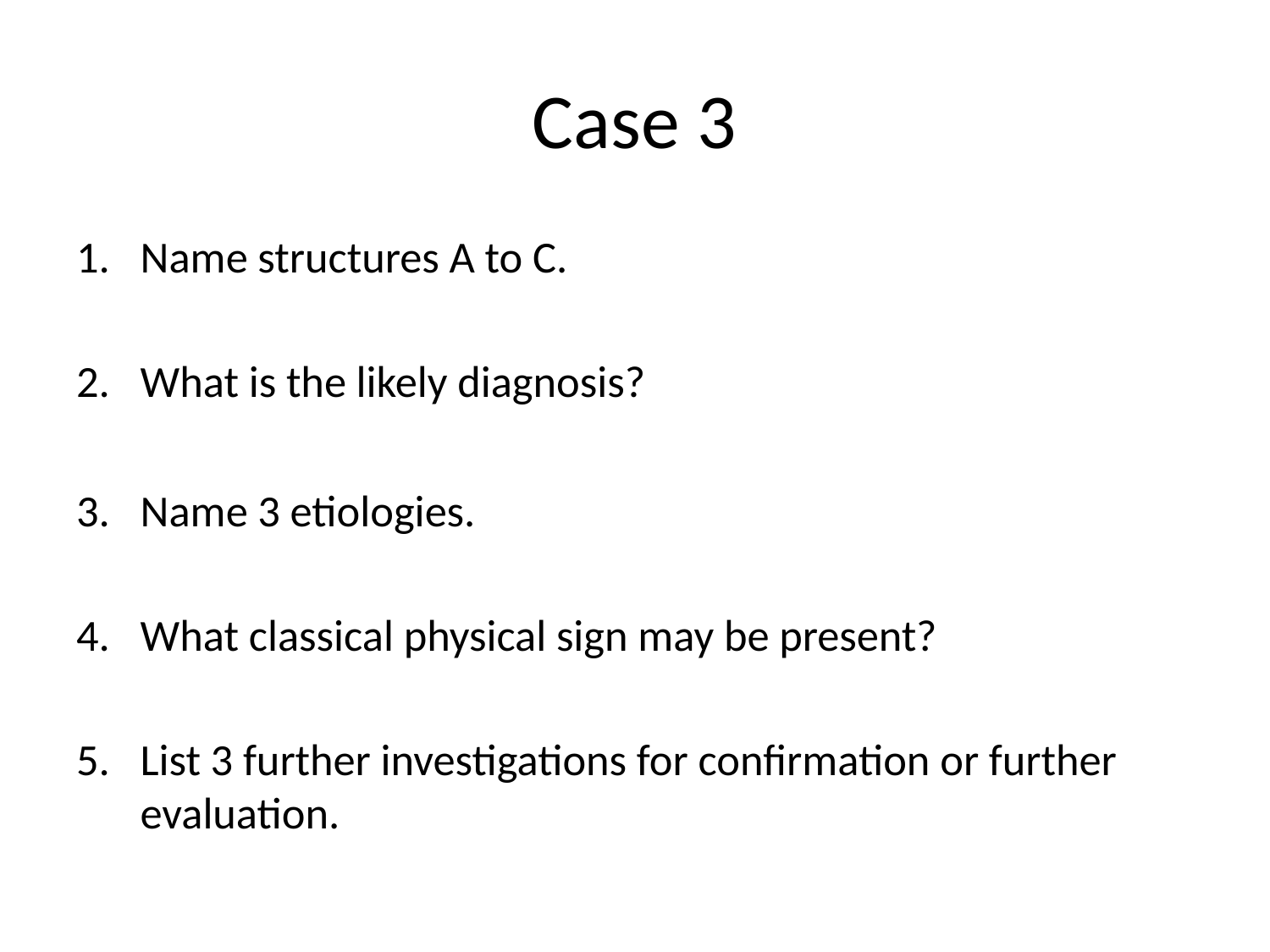

# Case 3
Name structures A to C.

What is the likely diagnosis?

Name 3 etiologies.

What classical physical sign may be present?

List 3 further investigations for confirmation or further evaluation.